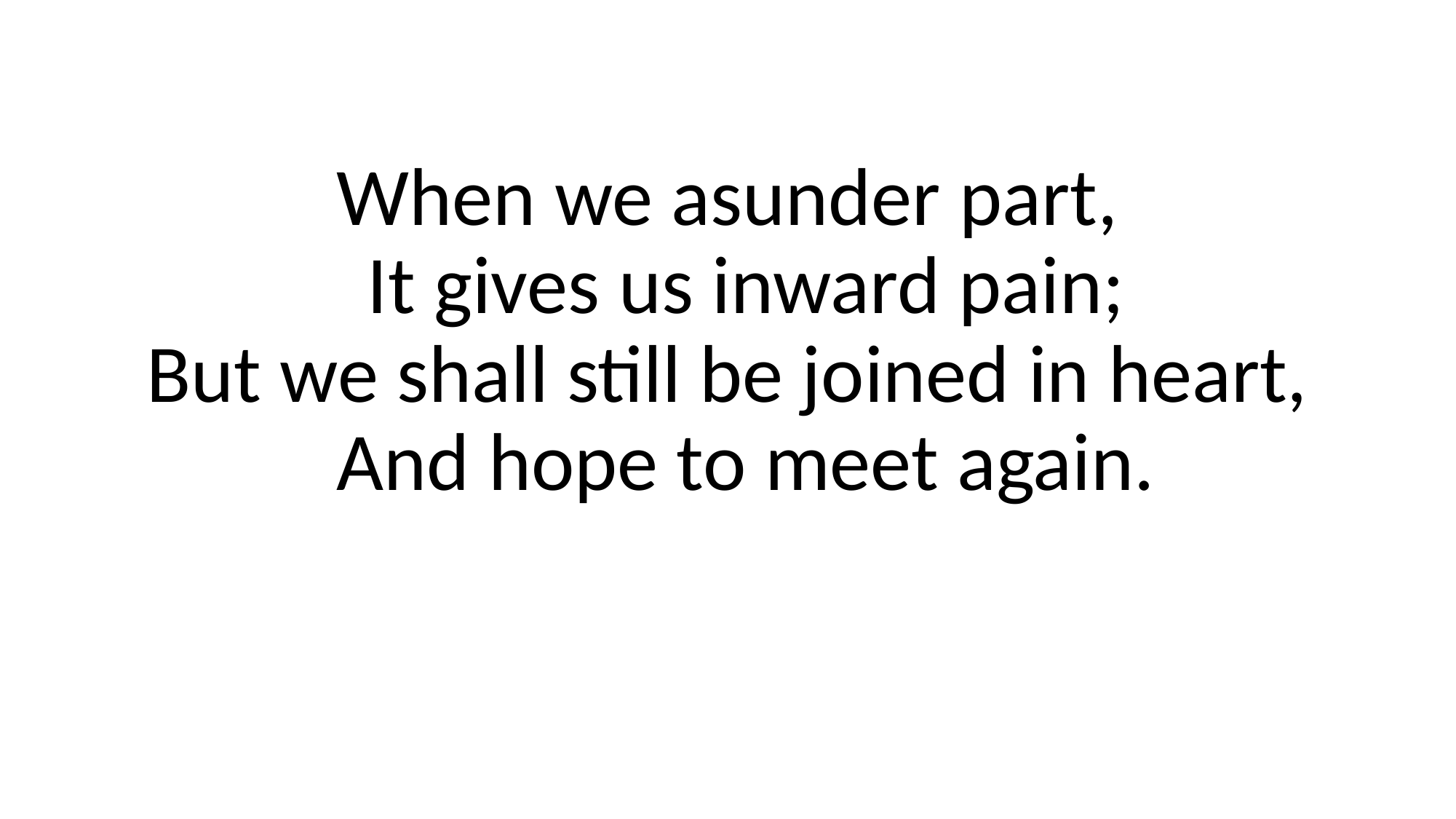

When we asunder part,
  It gives us inward pain;
But we shall still be joined in heart,
  And hope to meet again.